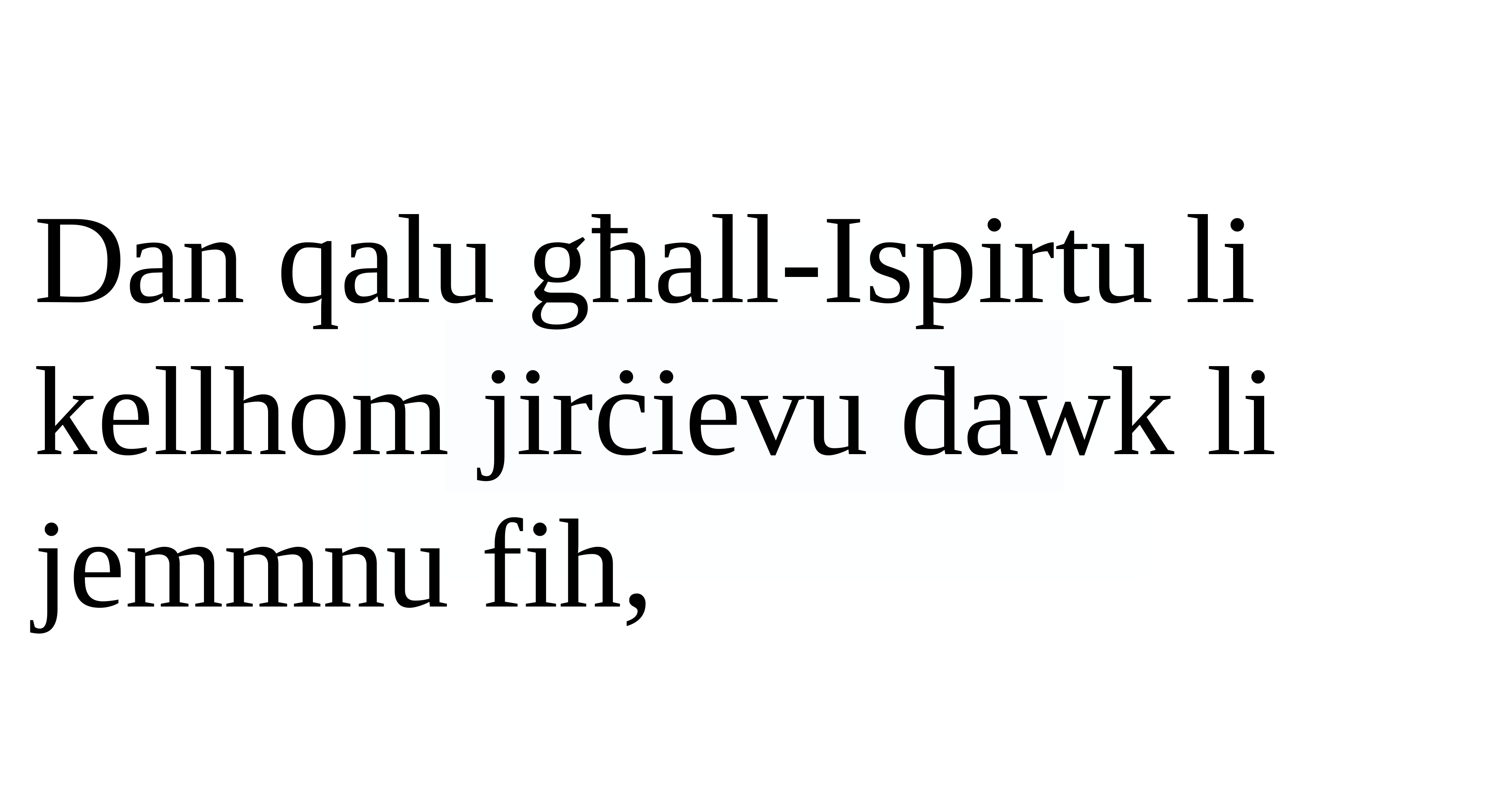

Dan qalu għall-Ispirtu li kellhom jirċievu dawk li jemmnu fih,